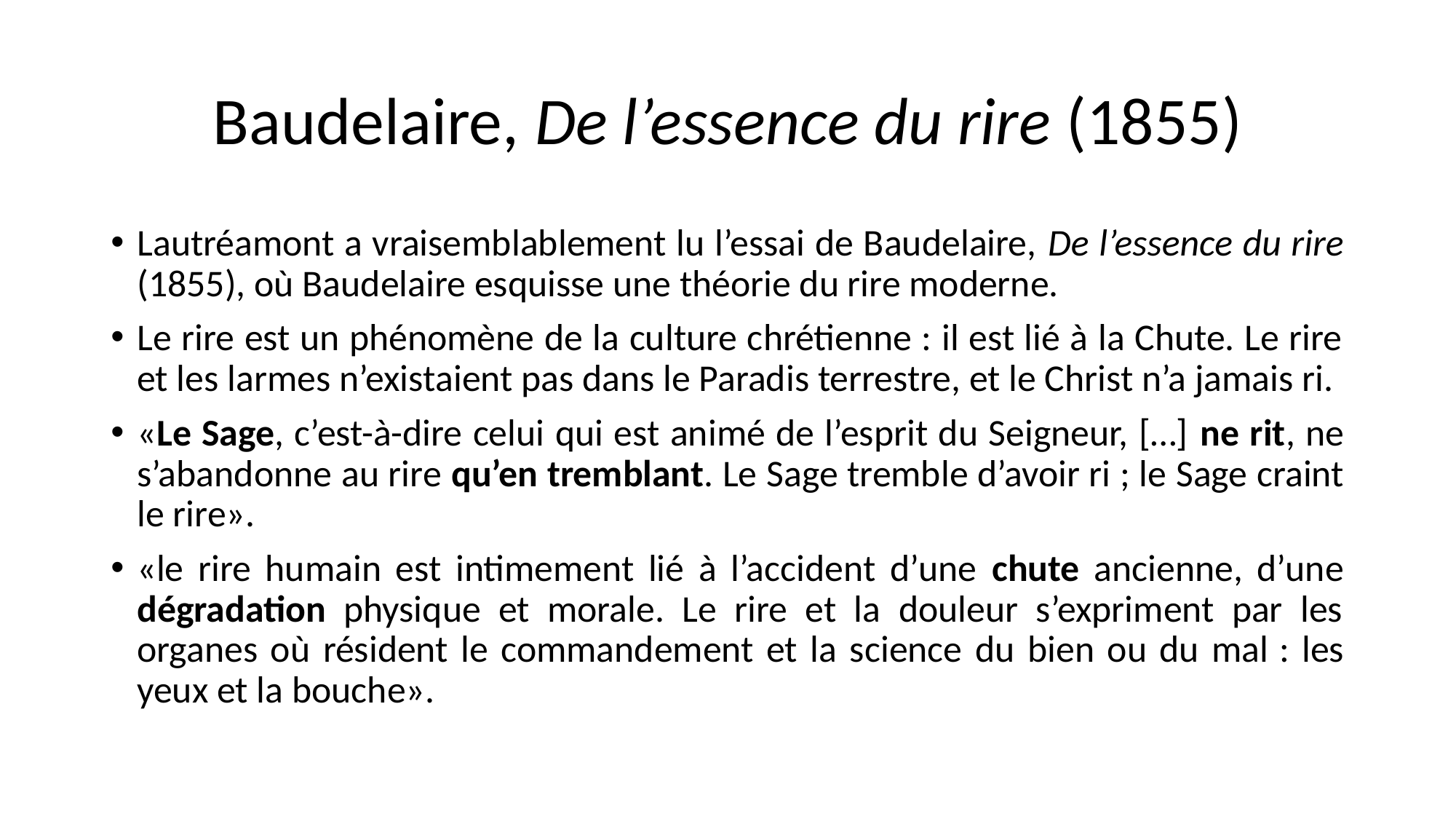

# Baudelaire, De l’essence du rire (1855)
Lautréamont a vraisemblablement lu l’essai de Baudelaire, De l’essence du rire (1855), où Baudelaire esquisse une théorie du rire moderne.
Le rire est un phénomène de la culture chrétienne : il est lié à la Chute. Le rire et les larmes n’existaient pas dans le Paradis terrestre, et le Christ n’a jamais ri.
«Le Sage, c’est-à-dire celui qui est animé de l’esprit du Seigneur, […] ne rit, ne s’abandonne au rire qu’en tremblant. Le Sage tremble d’avoir ri ; le Sage craint le rire».
«le rire humain est intimement lié à l’accident d’une chute ancienne, d’une dégradation physique et morale. Le rire et la douleur s’expriment par les organes où résident le commandement et la science du bien ou du mal : les yeux et la bouche».